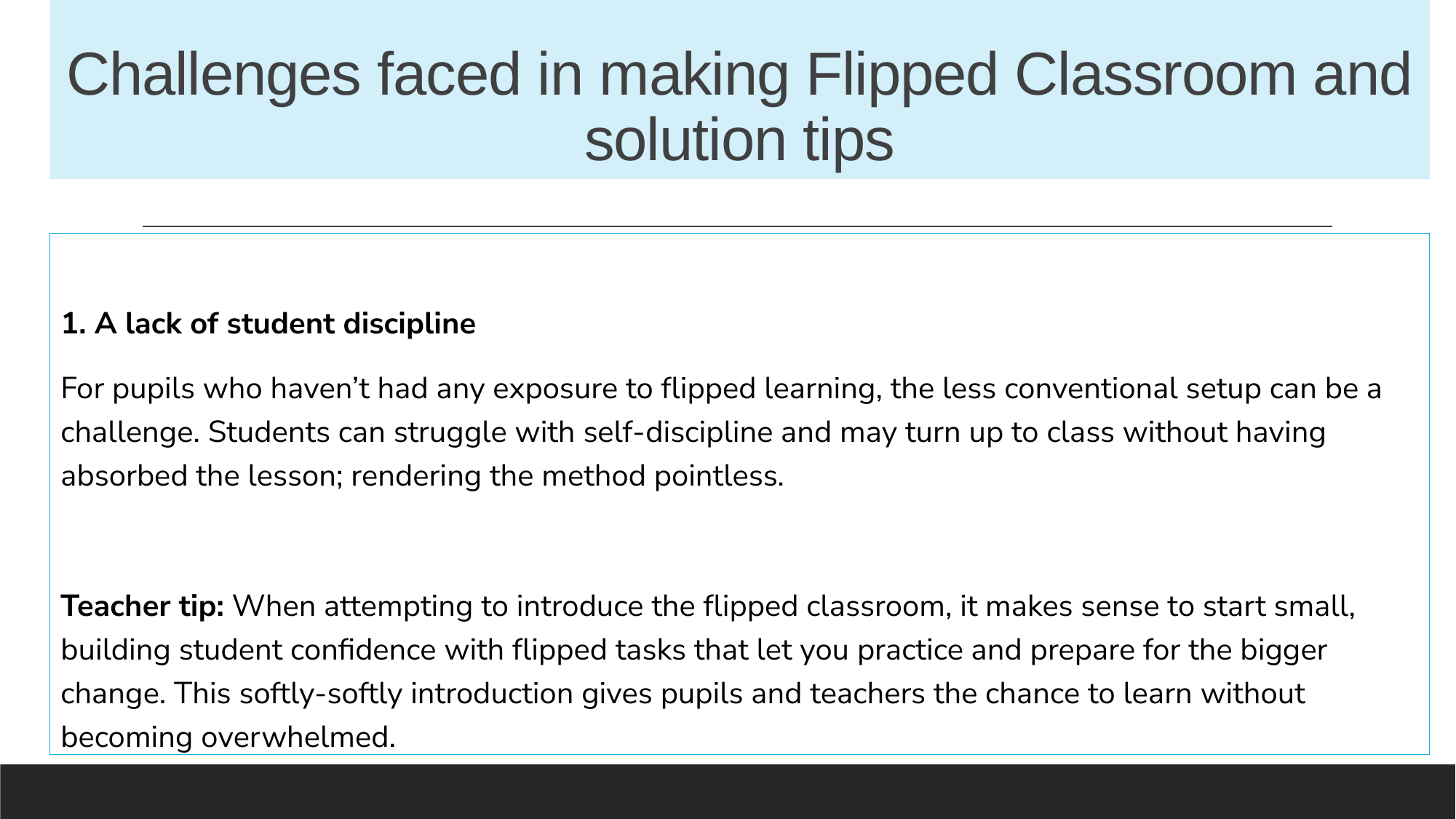

# Challenges faced in making Flipped Classroom and solution tips

1. A lack of student discipline
For pupils who haven’t had any exposure to flipped learning, the less conventional setup can be a challenge. Students can struggle with self-discipline and may turn up to class without having absorbed the lesson; rendering the method pointless.

Teacher tip: When attempting to introduce the flipped classroom, it makes sense to start small, building student confidence with flipped tasks that let you practice and prepare for the bigger change. This softly-softly introduction gives pupils and teachers the chance to learn without becoming overwhelmed.